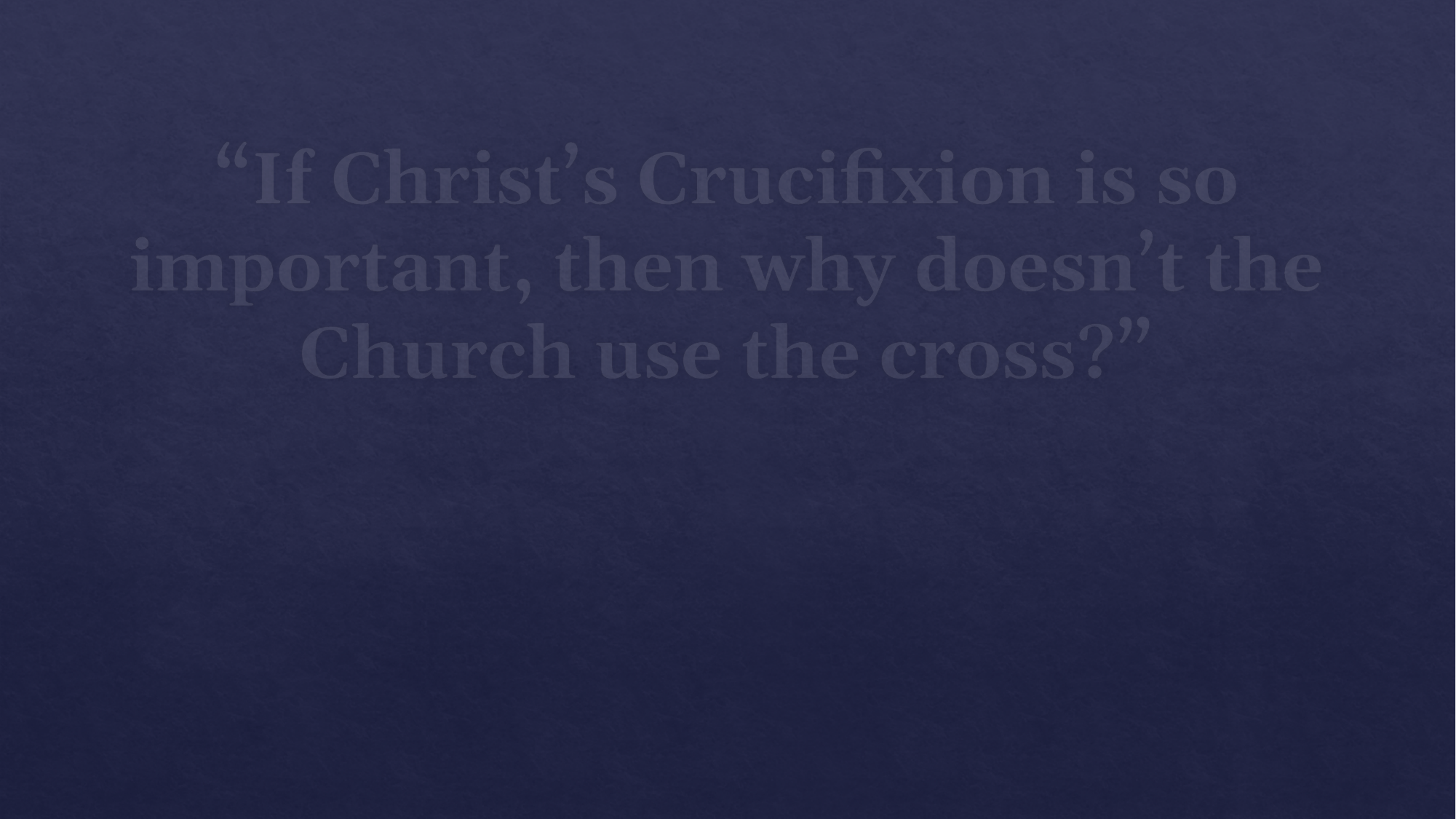

# “If Christ’s Crucifixion is so important, then why doesn’t the Church use the cross?”